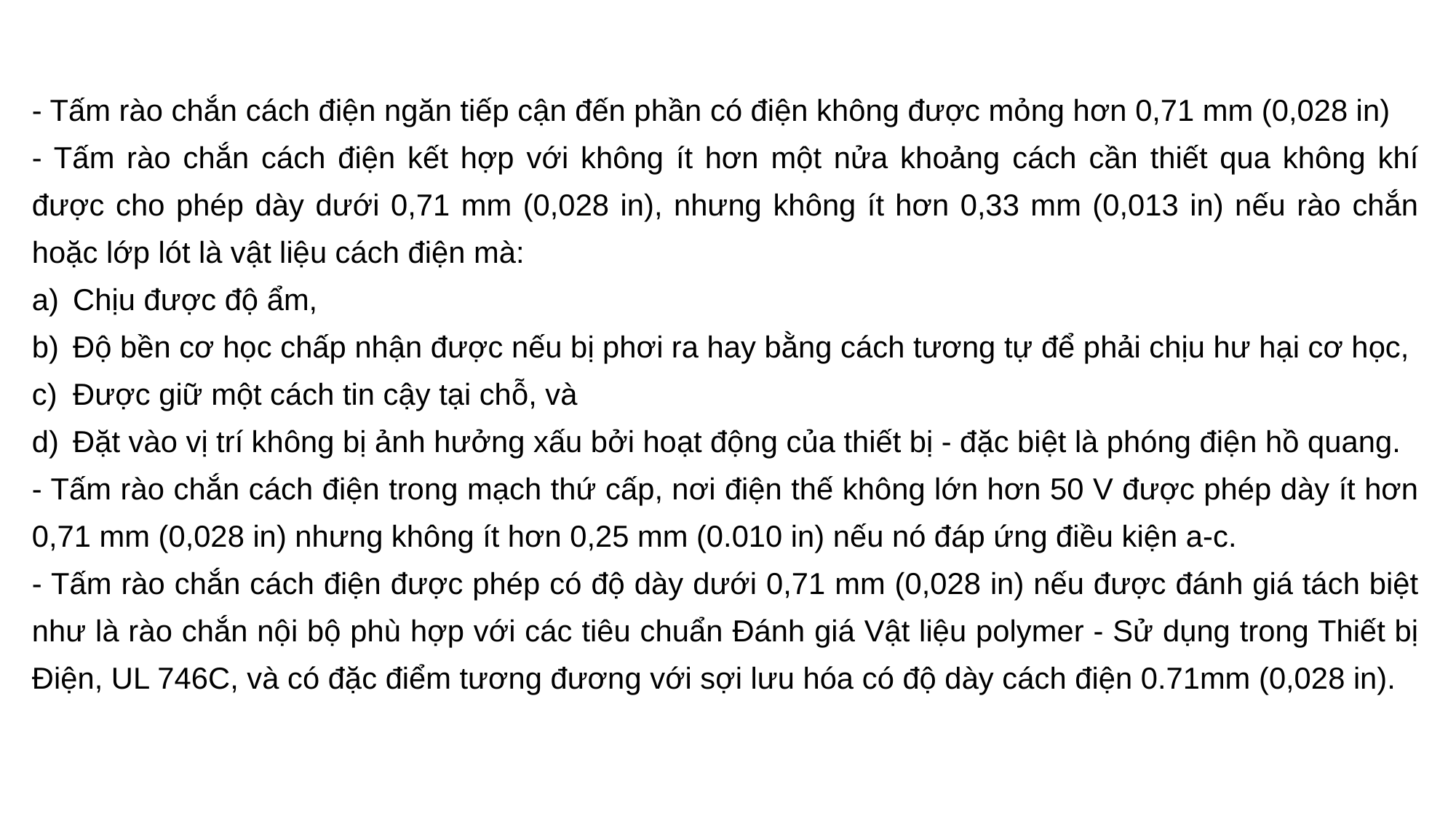

- Tấm rào chắn cách điện ngăn tiếp cận đến phần có điện không được mỏng hơn 0,71 mm (0,028 in)
- Tấm rào chắn cách điện kết hợp với không ít hơn một nửa khoảng cách cần thiết qua không khí được cho phép dày dưới 0,71 mm (0,028 in), nhưng không ít hơn 0,33 mm (0,013 in) nếu rào chắn hoặc lớp lót là vật liệu cách điện mà:
Chịu được độ ẩm,
Độ bền cơ học chấp nhận được nếu bị phơi ra hay bằng cách tương tự để phải chịu hư hại cơ học,
Được giữ một cách tin cậy tại chỗ, và
Đặt vào vị trí không bị ảnh hưởng xấu bởi hoạt động của thiết bị - đặc biệt là phóng điện hồ quang.
- Tấm rào chắn cách điện trong mạch thứ cấp, nơi điện thế không lớn hơn 50 V được phép dày ít hơn 0,71 mm (0,028 in) nhưng không ít hơn 0,25 mm (0.010 in) nếu nó đáp ứng điều kiện a-c.
- Tấm rào chắn cách điện được phép có độ dày dưới 0,71 mm (0,028 in) nếu được đánh giá tách biệt như là rào chắn nội bộ phù hợp với các tiêu chuẩn Đánh giá Vật liệu polymer - Sử dụng trong Thiết bị Điện, UL 746C, và có đặc điểm tương đương với sợi lưu hóa có độ dày cách điện 0.71mm (0,028 in).